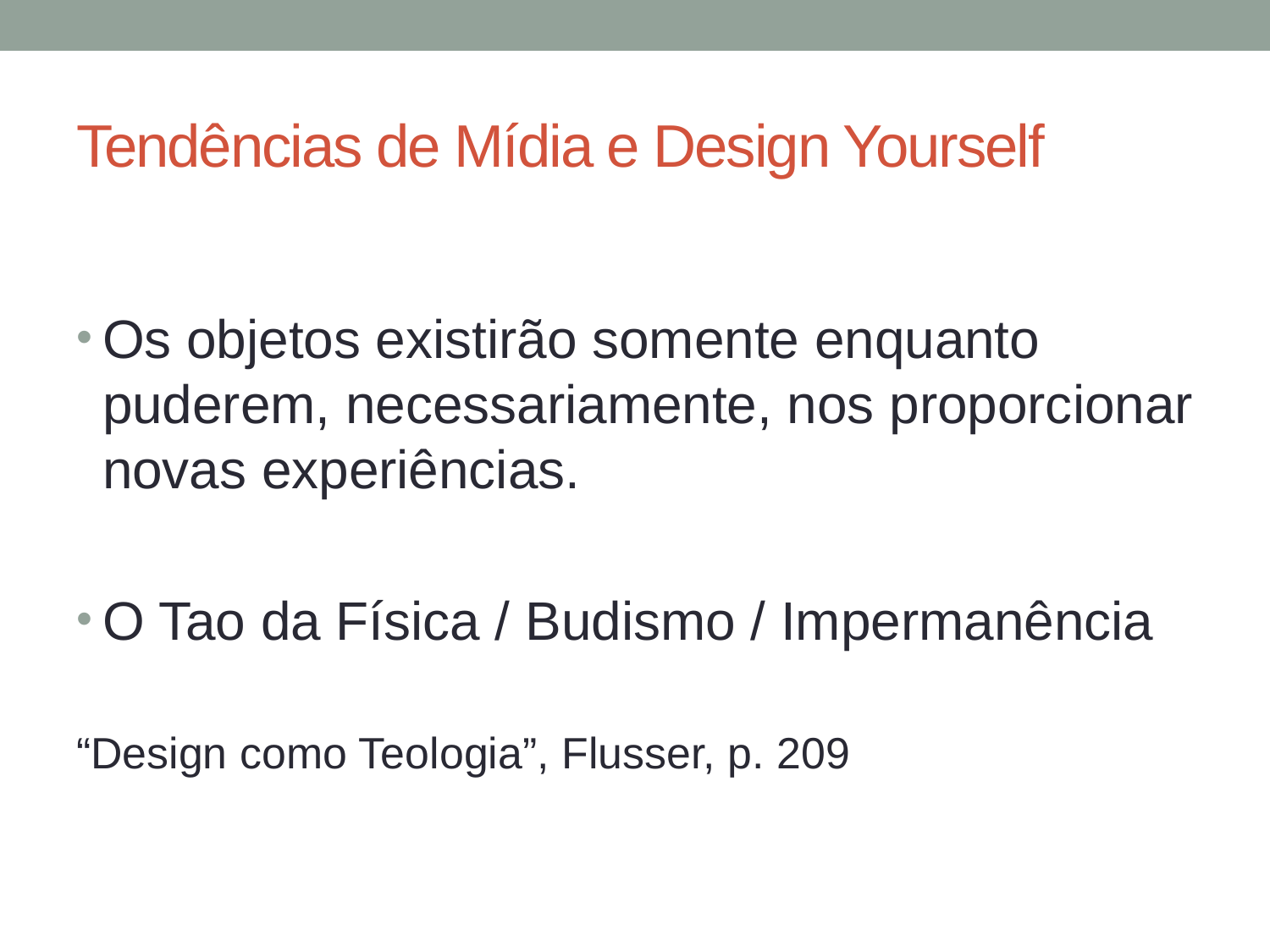

# Tendências de Mídia e Design Yourself

Os objetos existirão somente enquanto puderem, necessariamente, nos proporcionar novas experiências.

O Tao da Física / Budismo / Impermanência
“Design como Teologia”, Flusser, p. 209